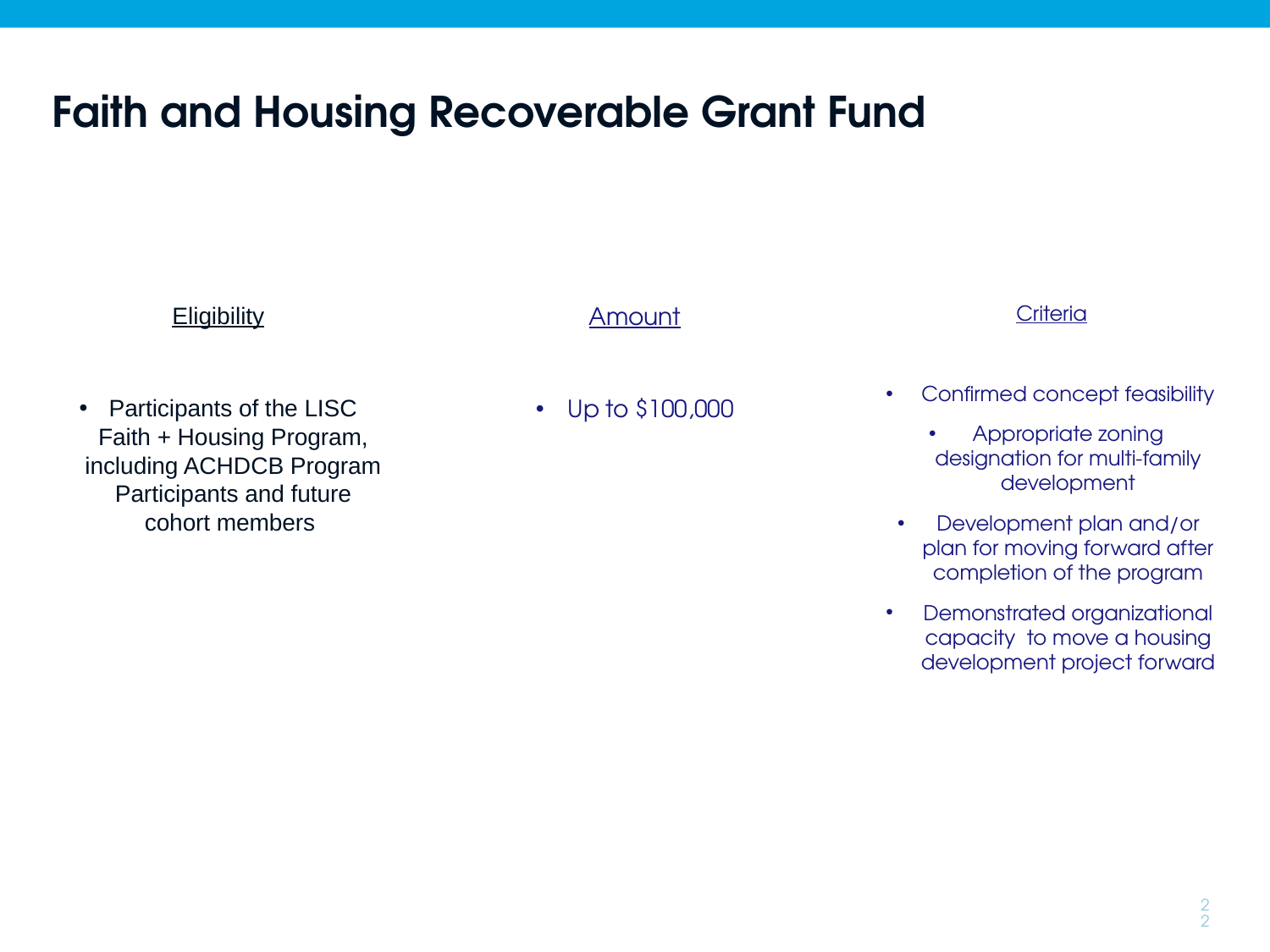

# Faith and Housing Recoverable Grant Fund
Eligibility

Participants of the LISC Faith + Housing Program, including ACHDCB Program Participants and future cohort members

Criteria

Confirmed concept feasibility
Appropriate zoning designation for multi-family development
Development plan and/or plan for moving forward after completion of the program
Demonstrated organizational capacity  to move a housing development project forward

Amount

Up to $100,000
22